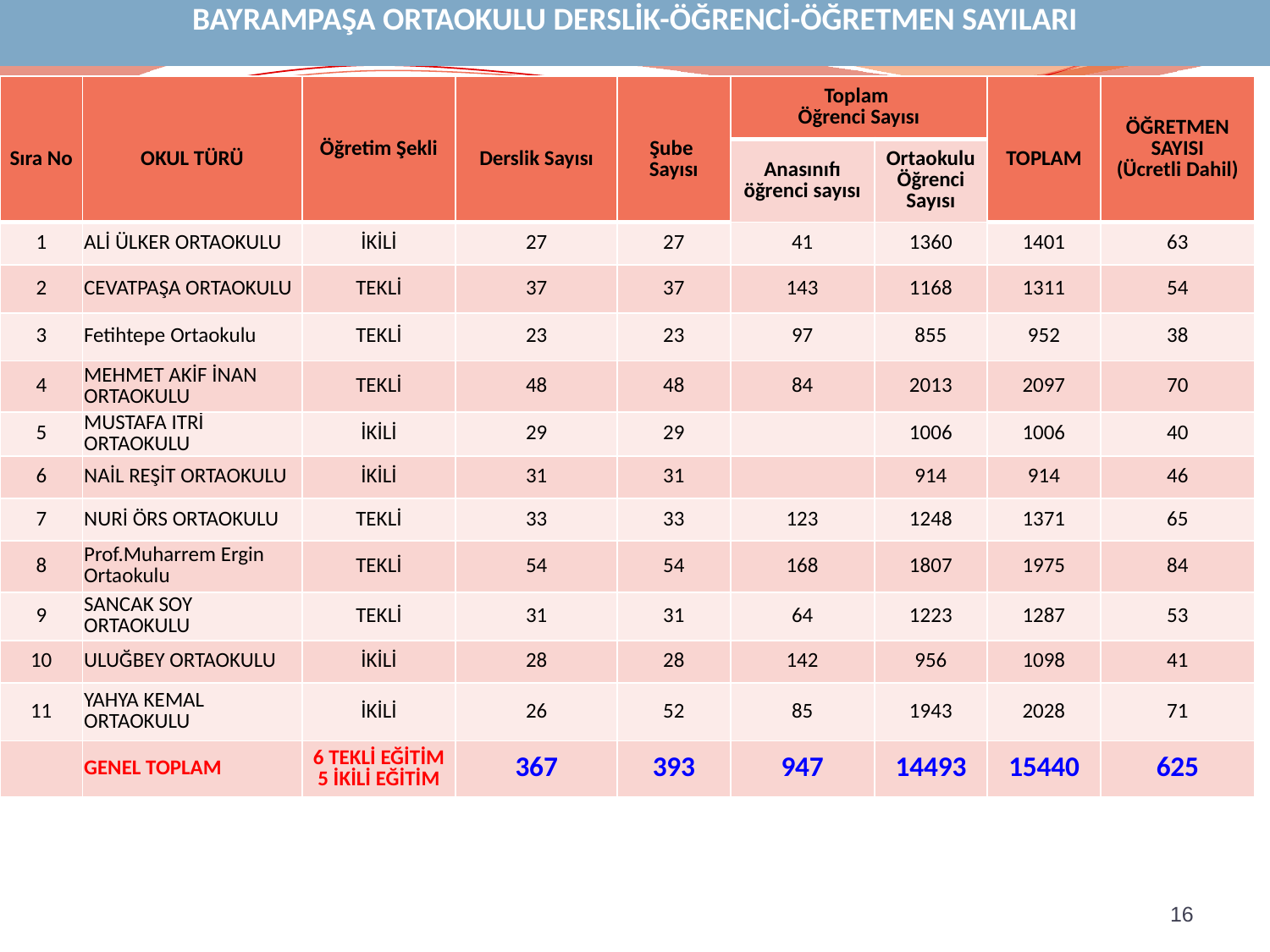

| BAYRAMPAŞA ORTAOKULU DERSLİK-ÖĞRENCİ-ÖĞRETMEN SAYILARI |
| --- |
| Sıra No | OKUL TÜRÜ | Öğretim Şekli | Derslik Sayısı | Şube Sayısı | Toplam Öğrenci Sayısı |  | TOPLAM | ÖĞRETMEN SAYISI (Ücretli Dahil) |
| --- | --- | --- | --- | --- | --- | --- | --- | --- |
|  |  |  |  |  | Anasınıfı öğrenci sayısı | Ortaokulu Öğrenci Sayısı |  |  |
| 1 | ALİ ÜLKER ORTAOKULU | İKİLİ | 27 | 27 | 41 | 1360 | 1401 | 63 |
| 2 | CEVATPAŞA ORTAOKULU | TEKLİ | 37 | 37 | 143 | 1168 | 1311 | 54 |
| 3 | Fetihtepe Ortaokulu | TEKLİ | 23 | 23 | 97 | 855 | 952 | 38 |
| 4 | MEHMET AKİF İNAN ORTAOKULU | TEKLİ | 48 | 48 | 84 | 2013 | 2097 | 70 |
| 5 | MUSTAFA ITRİ ORTAOKULU | İKİLİ | 29 | 29 |  | 1006 | 1006 | 40 |
| 6 | NAİL REŞİT ORTAOKULU | İKİLİ | 31 | 31 |  | 914 | 914 | 46 |
| 7 | NURİ ÖRS ORTAOKULU | TEKLİ | 33 | 33 | 123 | 1248 | 1371 | 65 |
| 8 | Prof.Muharrem Ergin Ortaokulu | TEKLİ | 54 | 54 | 168 | 1807 | 1975 | 84 |
| 9 | SANCAK SOY ORTAOKULU | TEKLİ | 31 | 31 | 64 | 1223 | 1287 | 53 |
| 10 | ULUĞBEY ORTAOKULU | İKİLİ | 28 | 28 | 142 | 956 | 1098 | 41 |
| 11 | YAHYA KEMAL ORTAOKULU | İKİLİ | 26 | 52 | 85 | 1943 | 2028 | 71 |
|  | GENEL TOPLAM | 6 TEKLİ EĞİTİM 5 İKİLİ EĞİTİM | 367 | 393 | 947 | 14493 | 15440 | 625 |
16